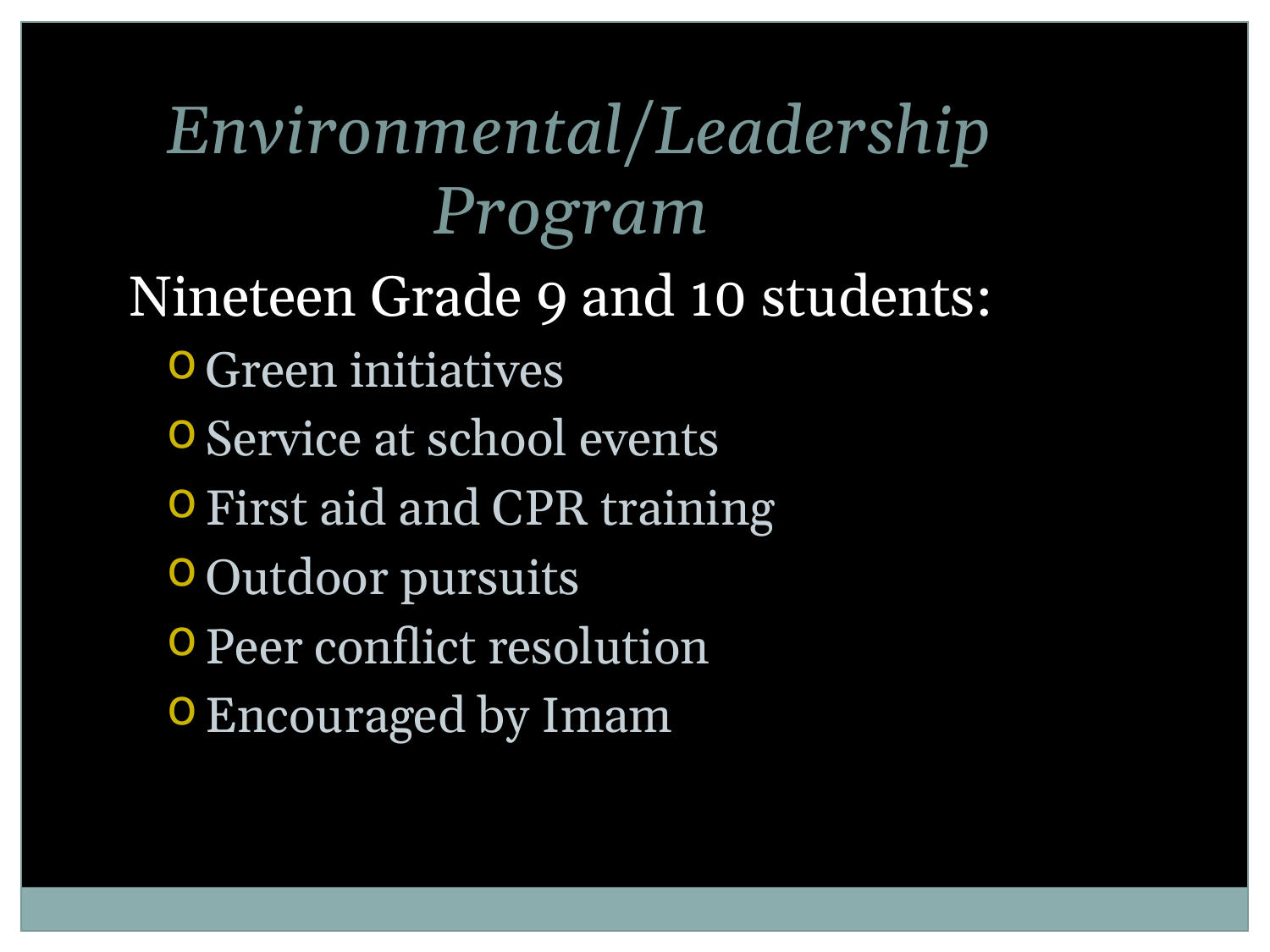

Environmental/Leadership Program
Nineteen Grade 9 and 10 students:
Green initiatives
Service at school events
First aid and CPR training
Outdoor pursuits
Peer conflict resolution
Encouraged by Imam